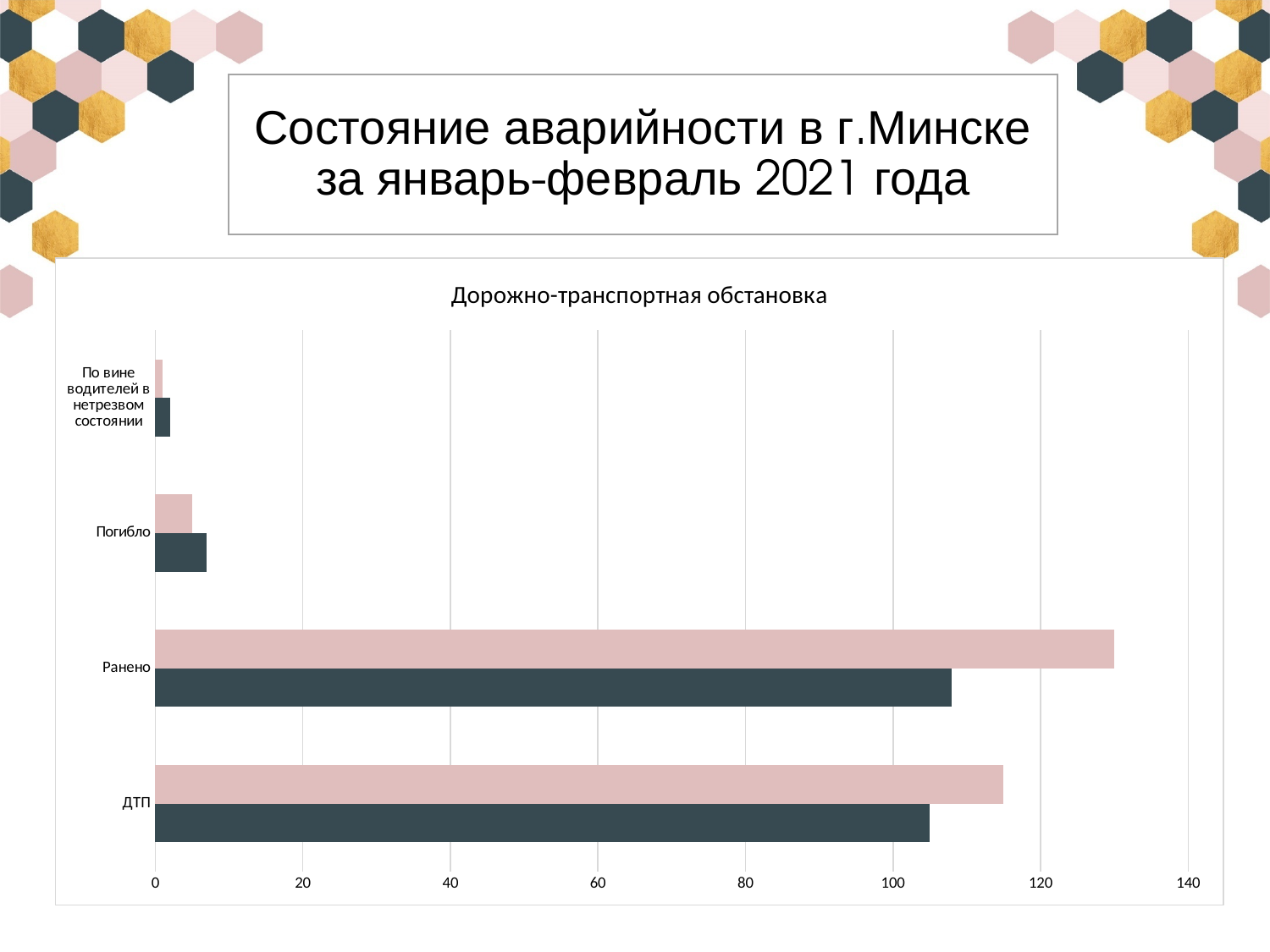

# Состояние аварийности в г.Минске за январь-февраль 2021 года

### Chart: Дорожно-транспортная обстановка

| Category | 2021 | 2020 |
|---|---|---|
| ДТП | 105.0 | 115.0 |
| Ранено | 108.0 | 130.0 |
| Погибло | 7.0 | 5.0 |
| По вине водителей в нетрезвом состоянии | 2.0 | 1.0 |